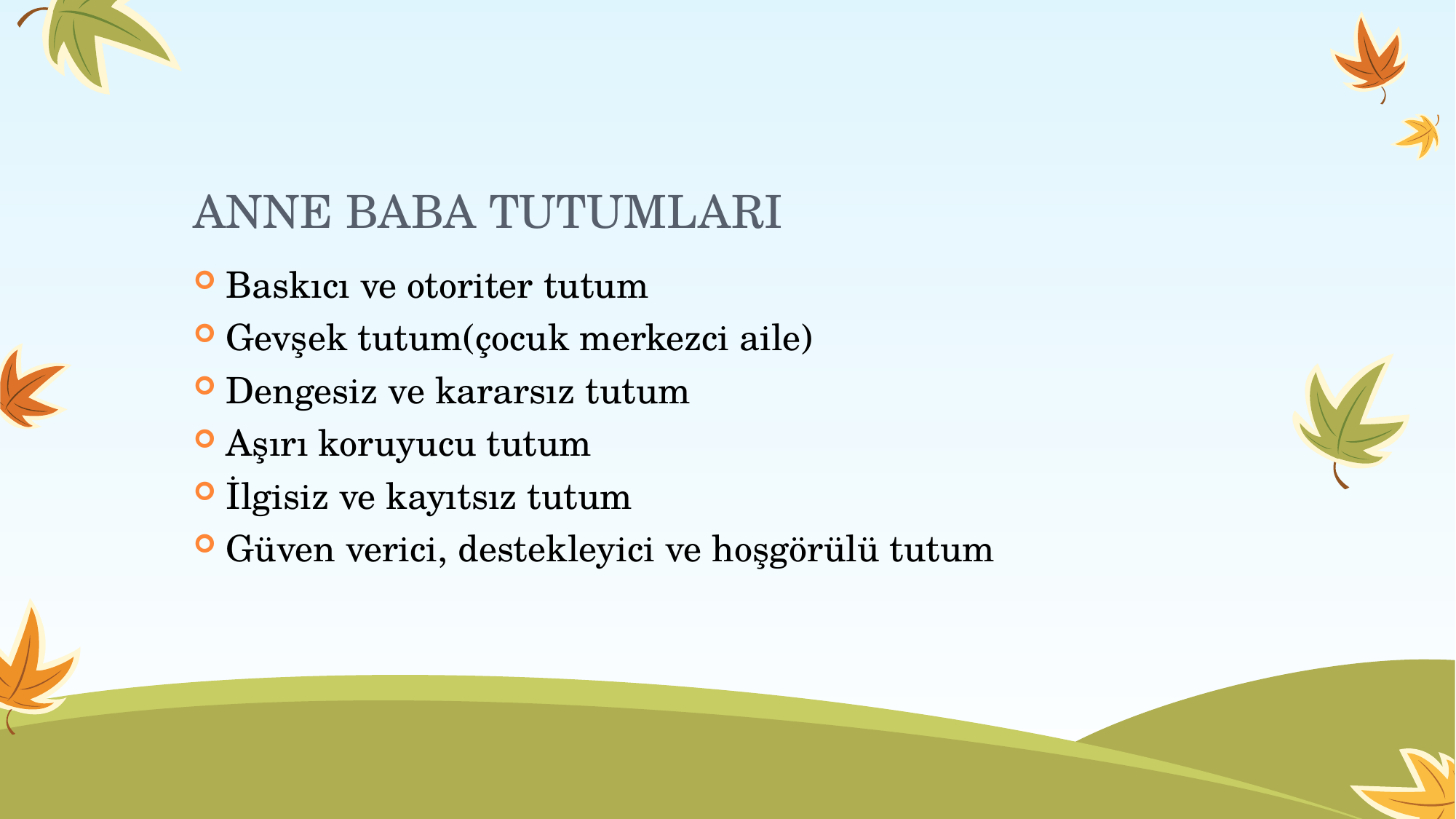

Anne Baba Tutumları
Baskıcı ve otoriter tutum
Gevşek tutum(çocuk merkezci aile)
Dengesiz ve kararsız tutum
Aşırı koruyucu tutum
İlgisiz ve kayıtsız tutum
Güven verici, destekleyici ve hoşgörülü tutum